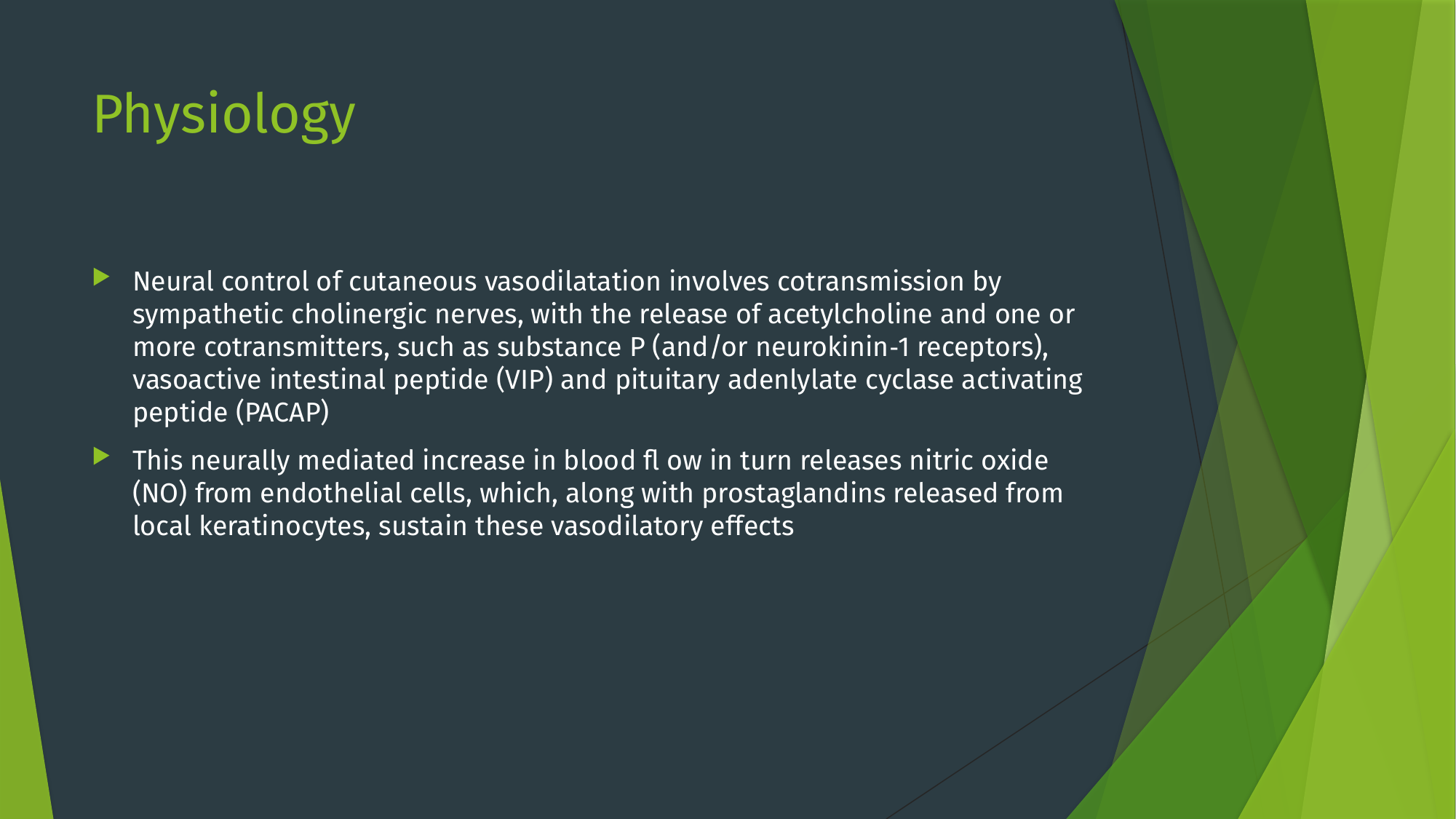

# Physiology
Neural control of cutaneous vasodilatation involves cotransmission by sympathetic cholinergic nerves, with the release of acetylcholine and one or more cotransmitters, such as substance P (and/or neurokinin‐1 receptors), vasoactive intestinal peptide (VIP) and pituitary adenlylate cyclase activating peptide (PACAP)
This neurally mediated increase in blood fl ow in turn releases nitric oxide (NO) from endothelial cells, which, along with prostaglandins released from local keratinocytes, sustain these vasodilatory effects